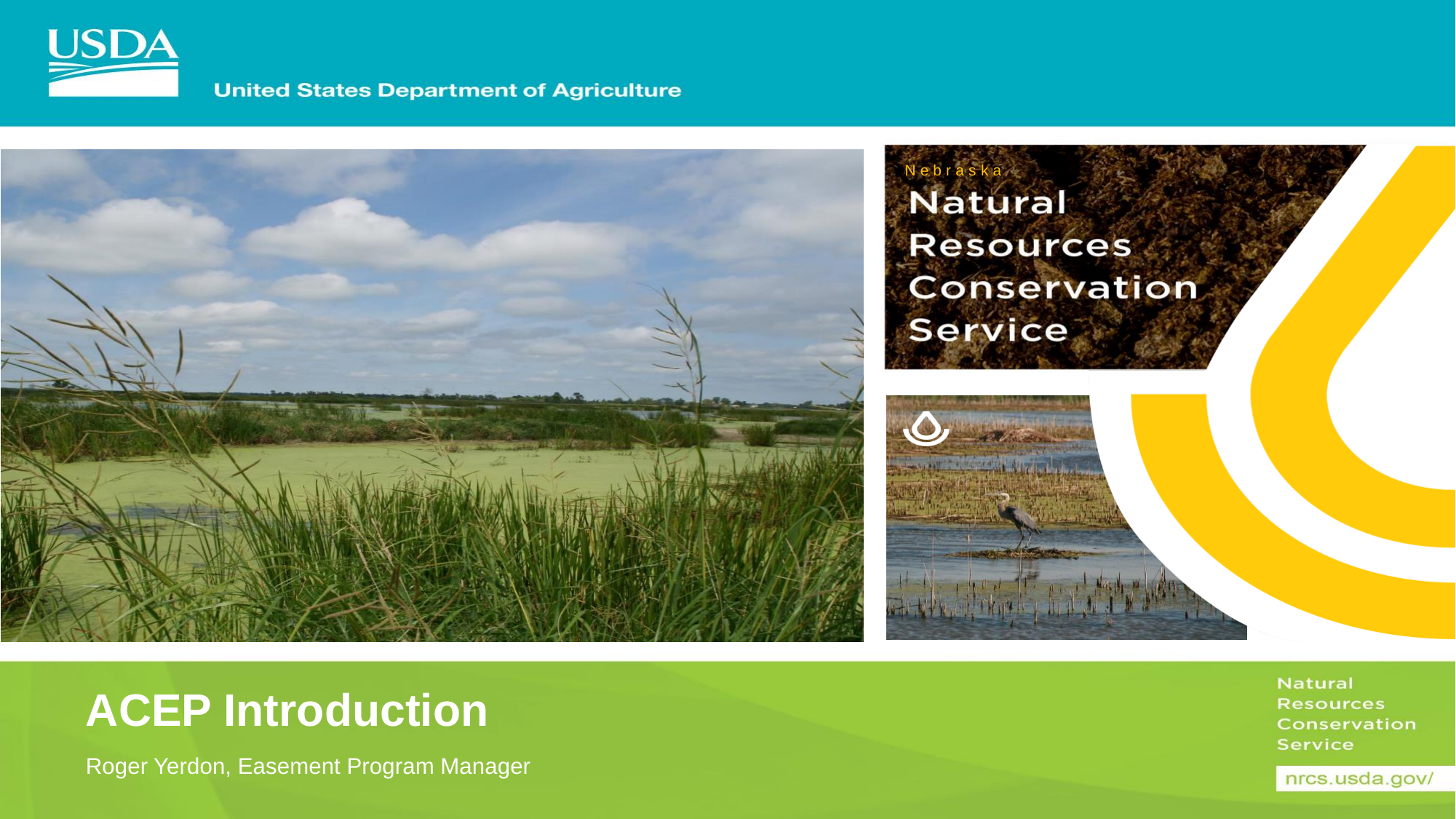

Nebraska
# ACEP Introduction
Roger Yerdon, Easement Program Manager